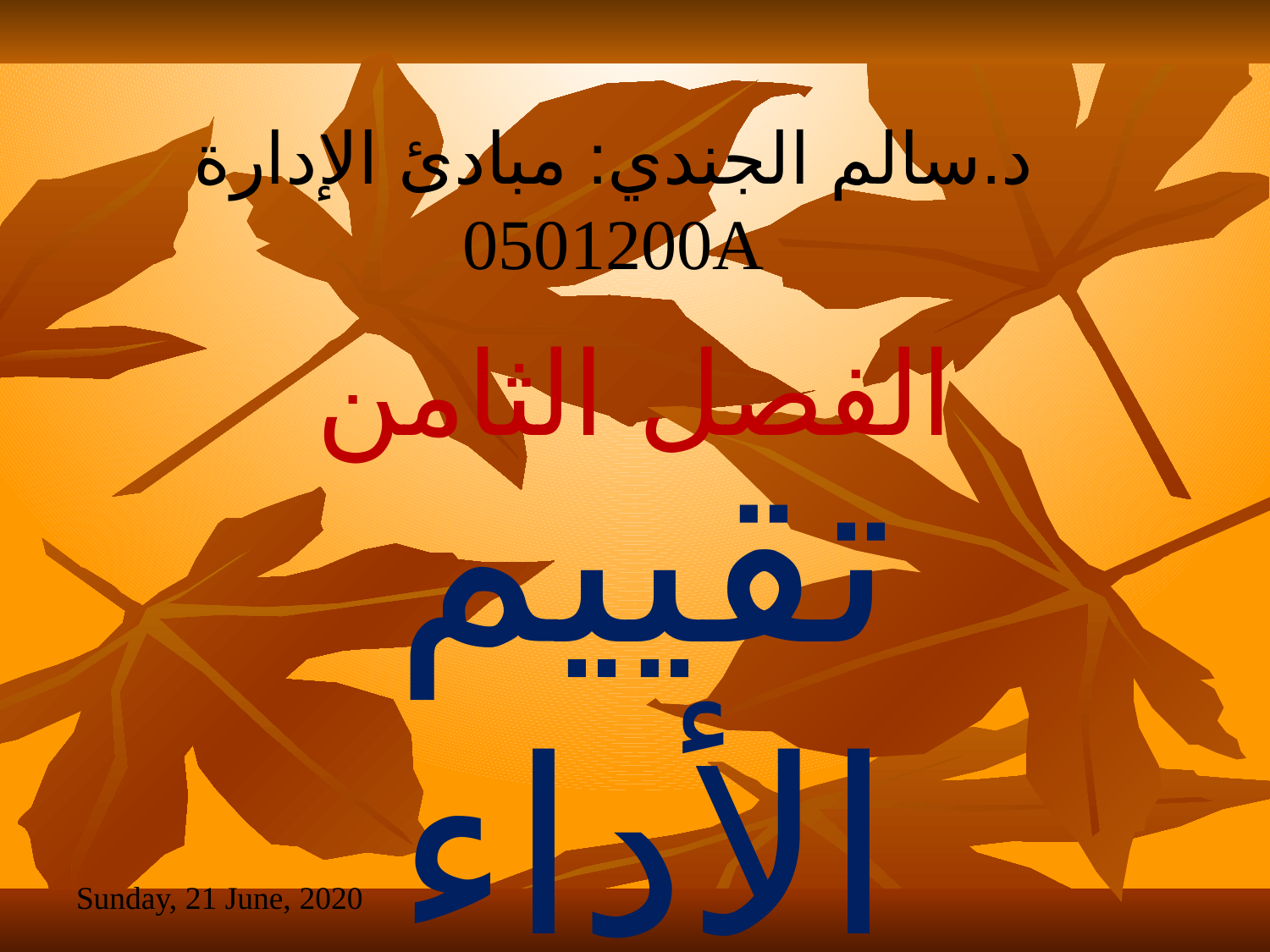

د.سالم الجندي: مبادئ الإدارة 0501200A
الفصل الثامن
# تقييم الأداء
Sunday, 21 June, 2020